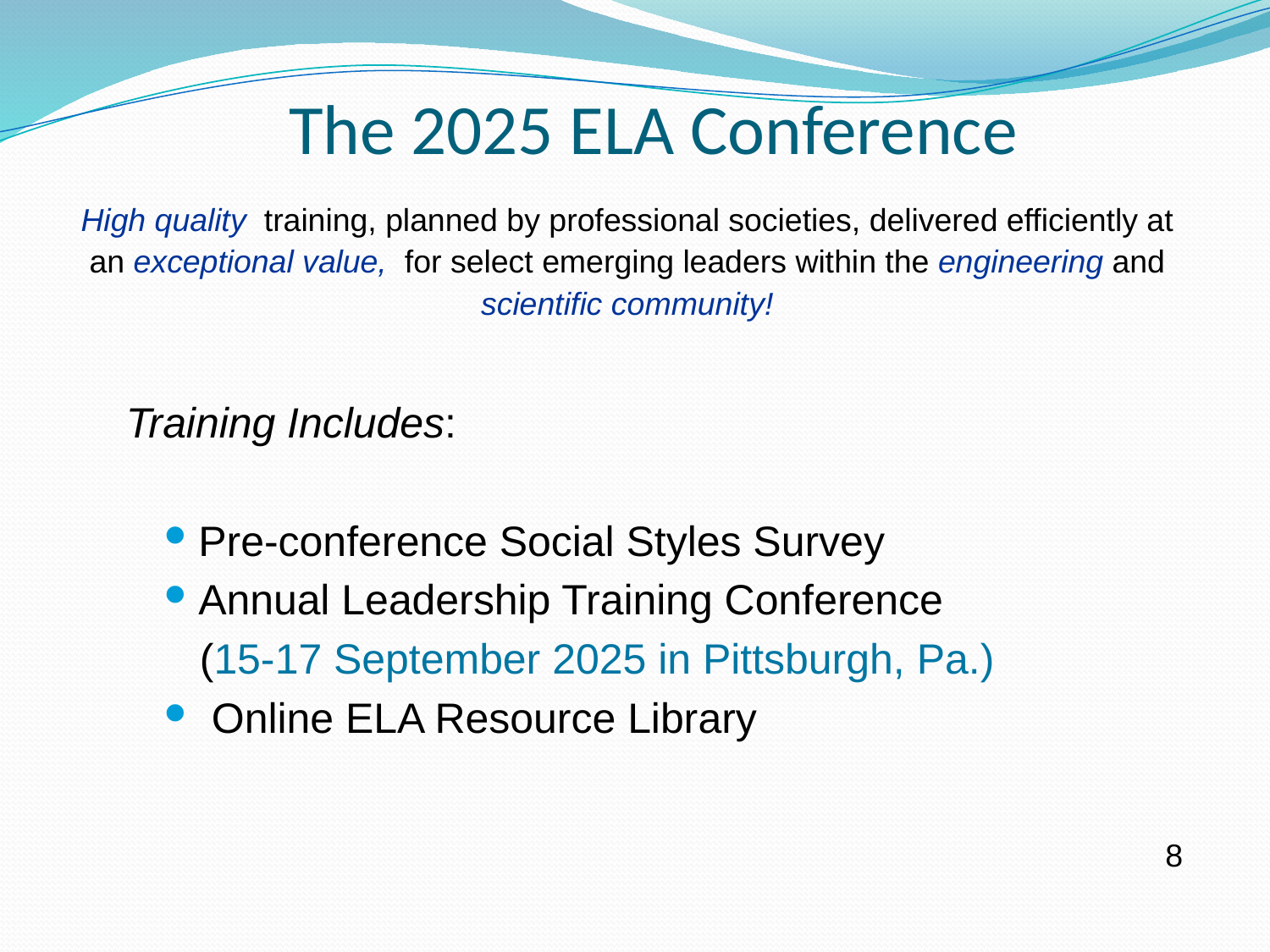

The 2025 ELA Conference
High quality  training, planned by professional societies, delivered efficiently at an exceptional value,  for select emerging leaders within the engineering and scientific community!

Training Includes:

Pre-conference Social Styles Survey
Annual Leadership Training Conference
   (15-17 September 2025 in Pittsburgh, Pa.)
Online ELA Resource Library

8